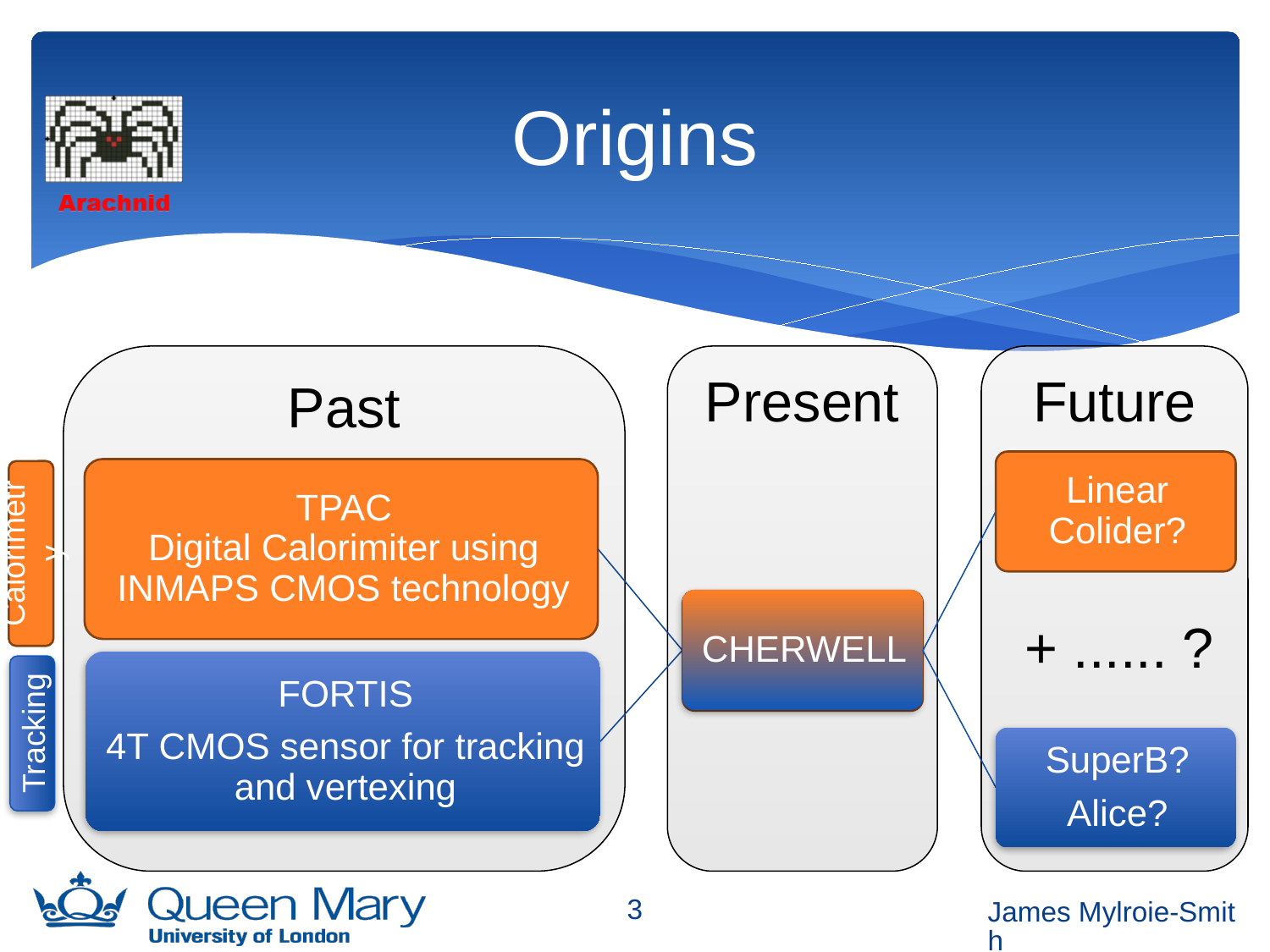

# Origins
Past
Present
Future
TPAC
Digital Calorimiter using INMAPS CMOS technology

Linear Colider?
FORTIS
4T CMOS sensor for tracking and vertexing

CHERWELL

SuperB?
Alice?
Calorimetry
+ ...... ?
Tracking
3
James Mylroie-Smith